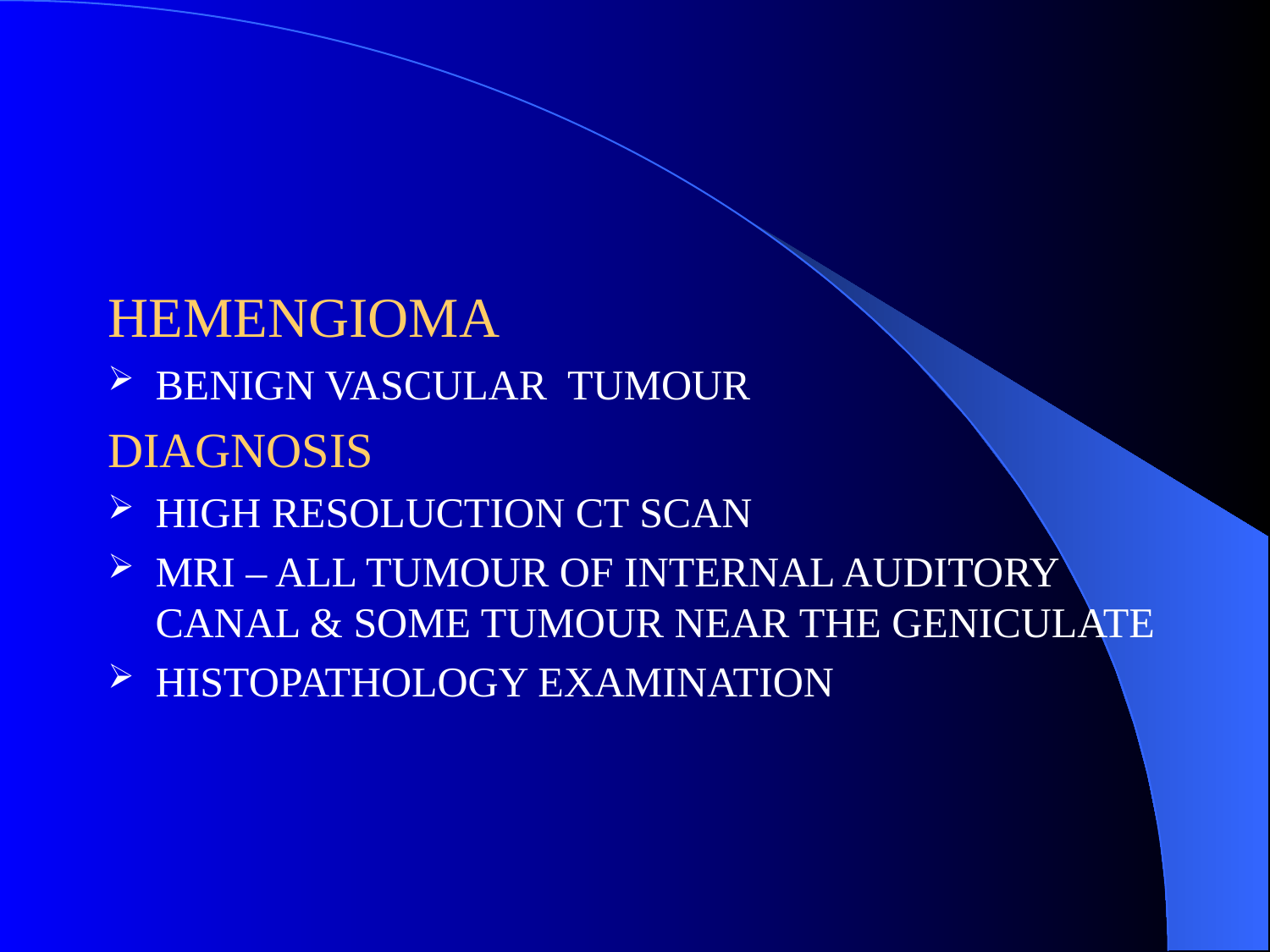

#
HEMENGIOMA
BENIGN VASCULAR  TUMOUR
DIAGNOSIS
HIGH RESOLUCTION CT SCAN
MRI – ALL TUMOUR OF INTERNAL AUDITORY CANAL & SOME TUMOUR NEAR THE GENICULATE
HISTOPATHOLOGY EXAMINATION